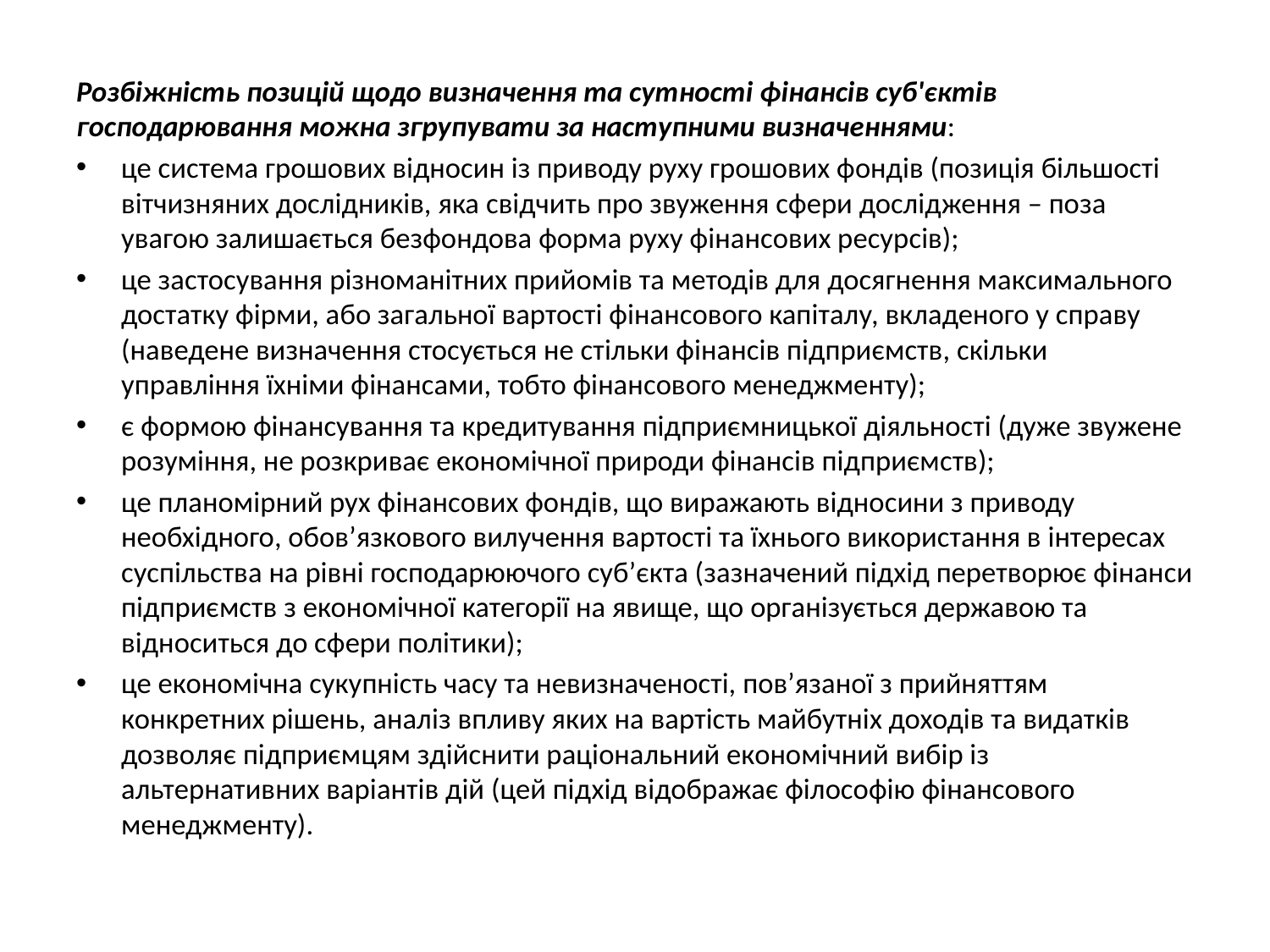

Розбіжність позицій щодо визначення та сутності фінансів суб'єктів господарювання можна згрупувати за наступними визначеннями:
це система грошових відносин із приводу руху грошових фондів (позиція більшості вітчизняних дослідників, яка свідчить про звуження сфери дослідження – поза увагою залишається безфондова форма руху фінансових ресурсів);
це застосування різноманітних прийомів та методів для досягнення максимального достатку фірми, або загальної вартості фінансового капіталу, вкладеного у справу (наведене визначення стосується не стільки фінансів підприємств, скільки управління їхніми фінансами, тобто фінансового менеджменту);
є формою фінансування та кредитування підприємницької діяльності (дуже звужене розуміння, не розкриває економічної природи фінансів підприємств);
це планомірний рух фінансових фондів, що виражають відносини з приводу необхідного, обов’язкового вилучення вартості та їхнього використання в інтересах суспільства на рівні господарюючого суб’єкта (зазначений підхід перетворює фінанси підприємств з економічної категорії на явище, що організується державою та відноситься до сфери політики);
це економічна сукупність часу та невизначеності, пов’язаної з прийняттям конкретних рішень, аналіз впливу яких на вартість майбутніх доходів та видатків дозволяє підприємцям здійснити раціональний економічний вибір із альтернативних варіантів дій (цей підхід відображає філософію фінансового менеджменту).